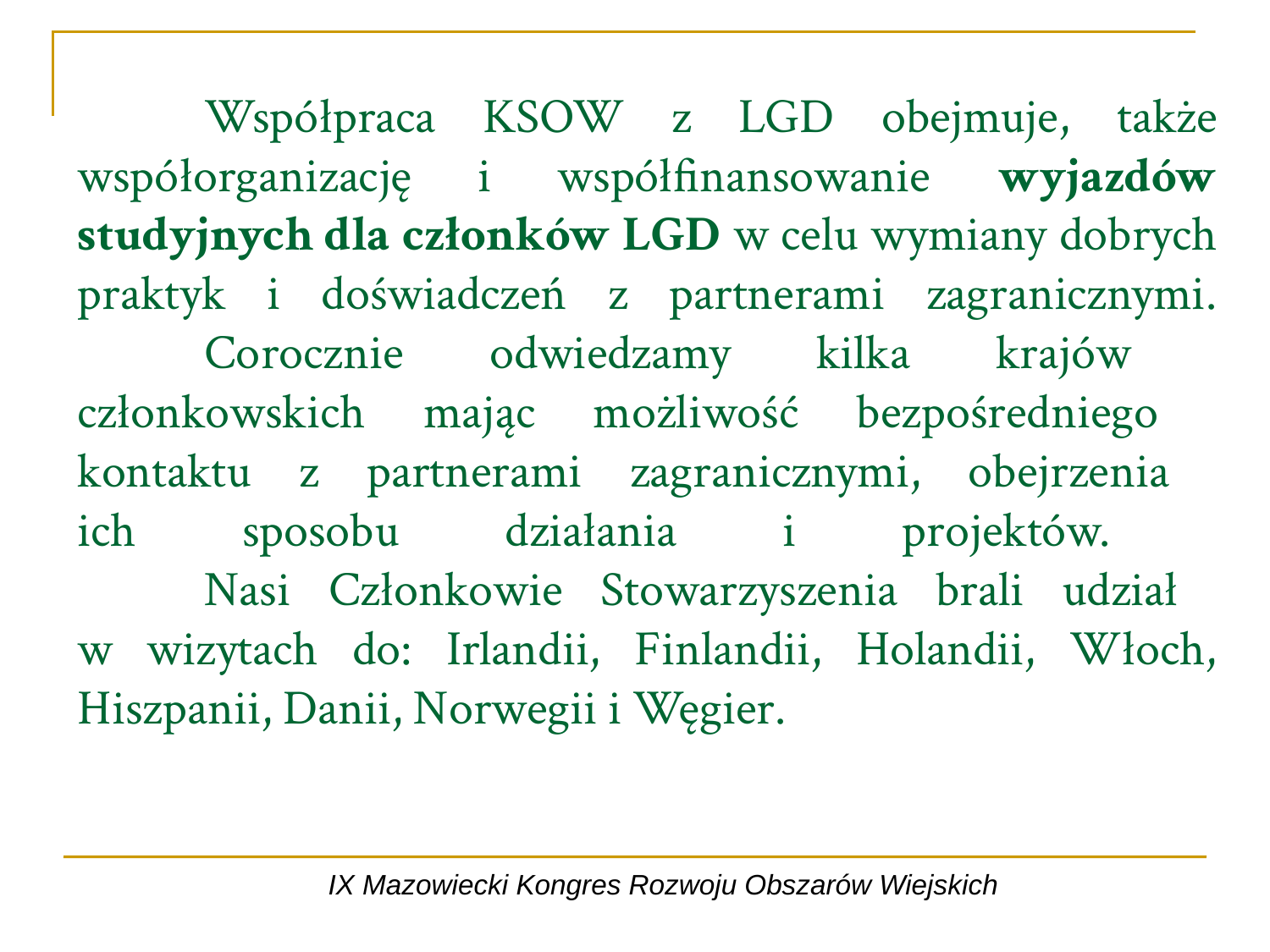

# Współpraca KSOW z LGD obejmuje, także współorganizację i współfinansowanie wyjazdów studyjnych dla członków LGD w celu wymiany dobrych praktyk i doświadczeń z partnerami zagranicznymi. Corocznie odwiedzamy kilka krajów członkowskich mając możliwość bezpośredniego kontaktu z partnerami zagranicznymi, obejrzenia ich sposobu działania i projektów. Nasi Członkowie Stowarzyszenia brali udział w wizytach do: Irlandii, Finlandii, Holandii, Włoch, Hiszpanii, Danii, Norwegii i Węgier.
      IX Mazowiecki Kongres Rozwoju Obszarów Wiejskich